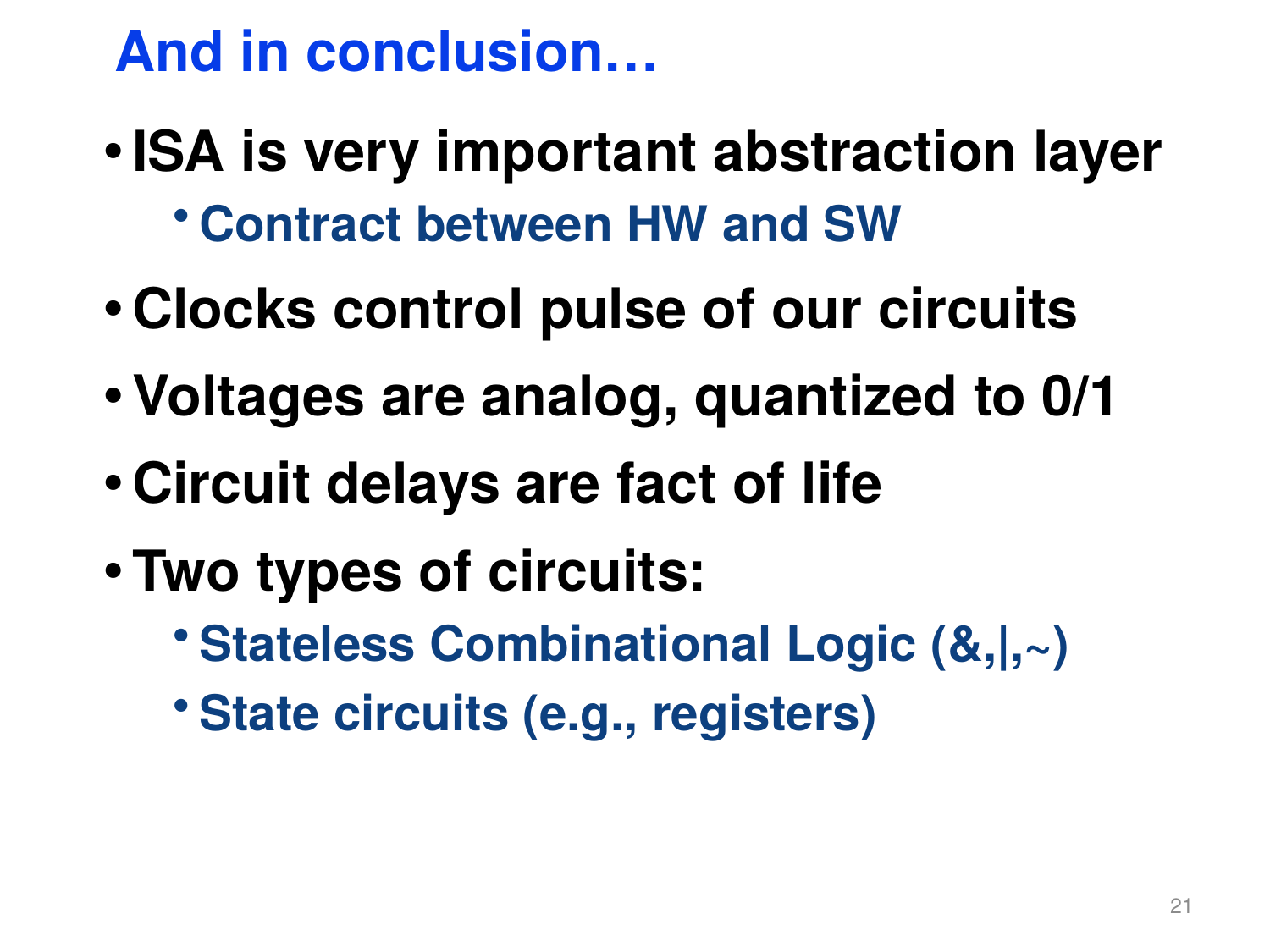

# And in conclusion…
ISA is very important abstraction layer
Contract between HW and SW
Clocks control pulse of our circuits
Voltages are analog, quantized to 0/1
Circuit delays are fact of life
Two types of circuits:
Stateless Combinational Logic (&,|,~)
State circuits (e.g., registers)
21